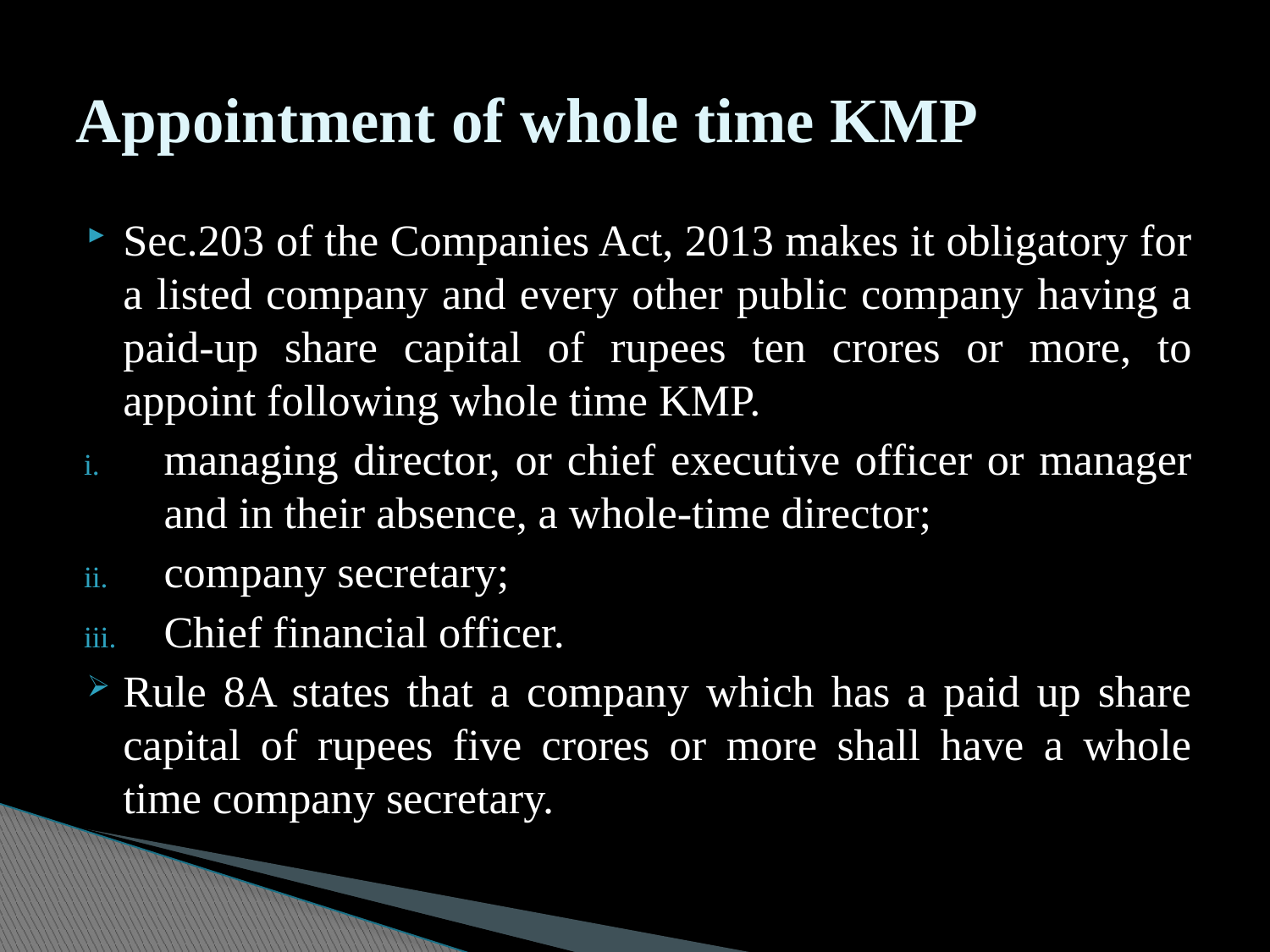

# Appointment of whole time KMP
Sec.203 of the Companies Act, 2013 makes it obligatory for a listed company and every other public company having a paid-up share capital of rupees ten crores or more, to appoint following whole time KMP.
managing director, or chief executive officer or manager and in their absence, a whole-time director;
company secretary;
Chief financial officer.
Rule 8A states that a company which has a paid up share capital of rupees five crores or more shall have a whole time company secretary.